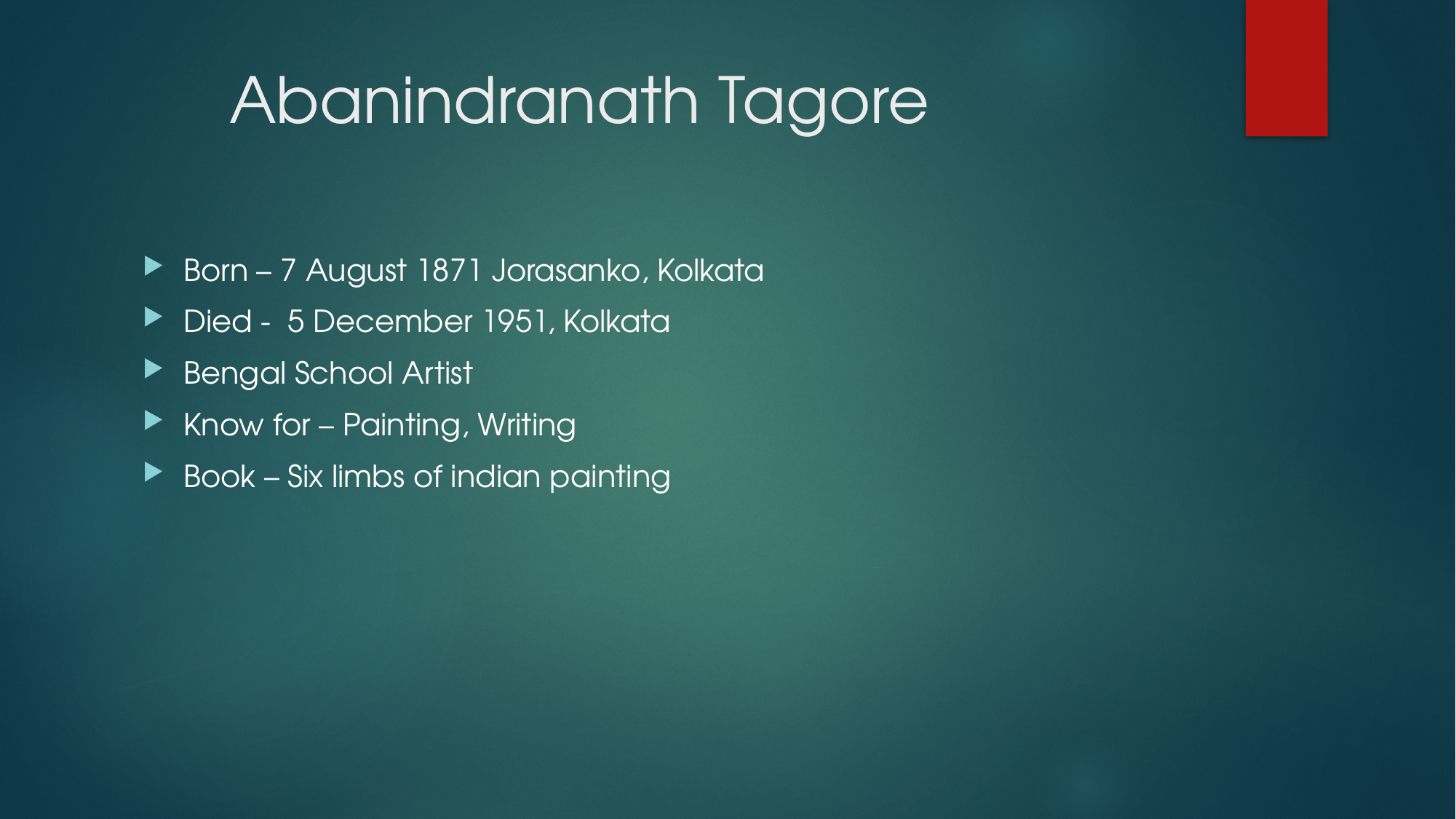

# Abanindranath Tagore
Born – 7 August 1871 Jorasanko, Kolkata
Died -  5 December 1951, Kolkata
Bengal School Artist
Know for – Painting, Writing
Book – Six limbs of indian painting